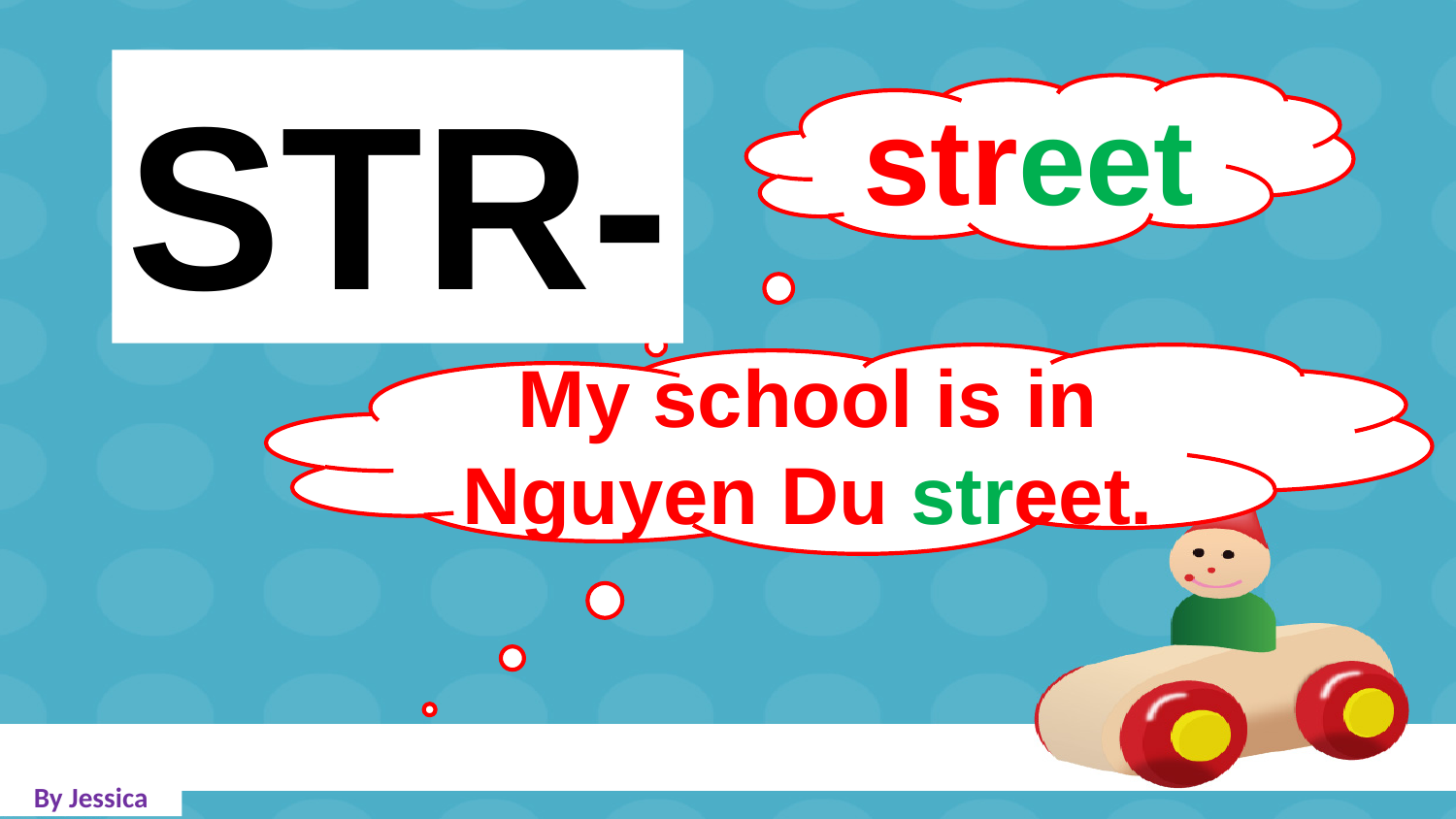

Str-
street
My school is in Nguyen Du street.
By Jessica